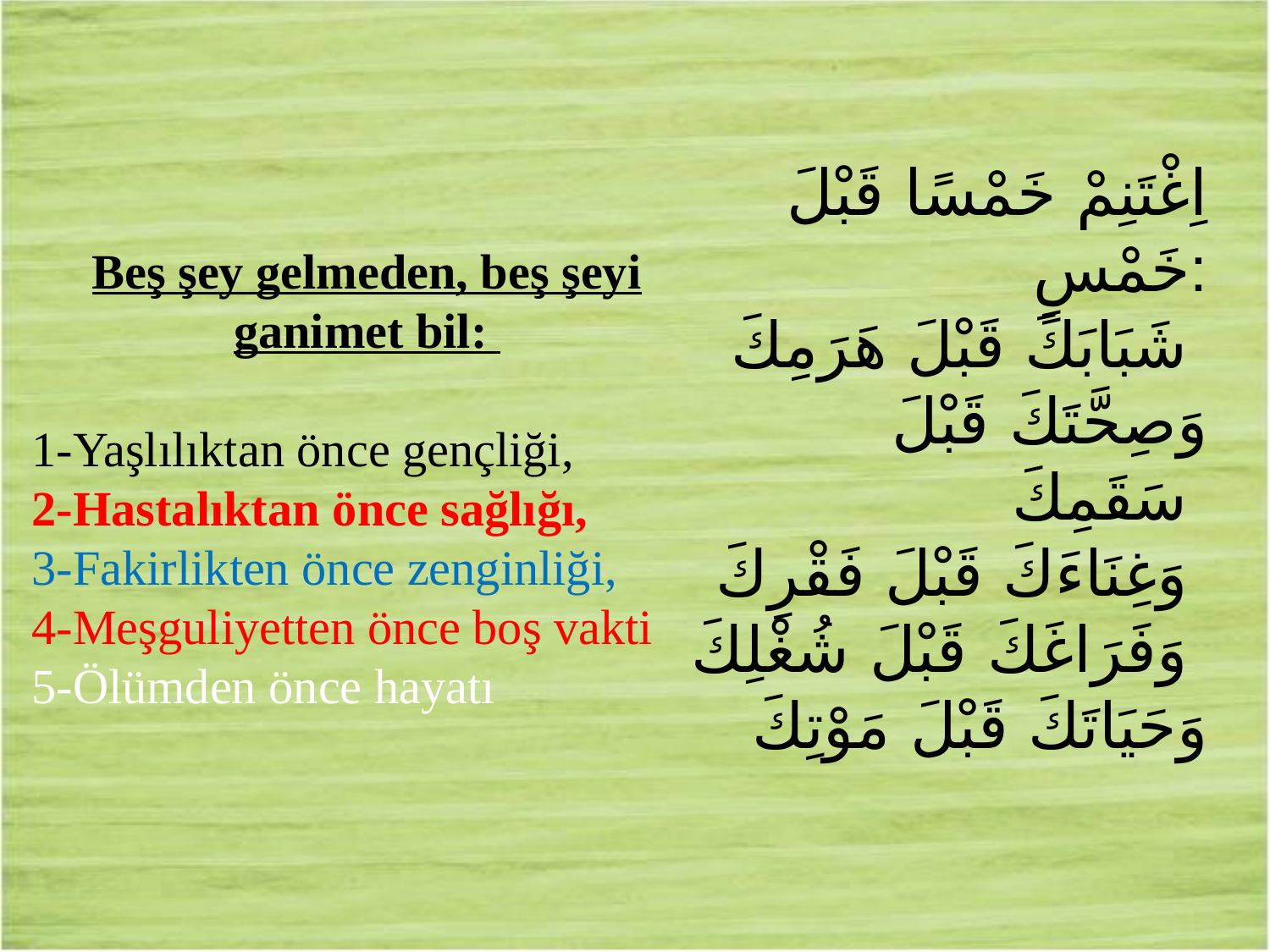

Beş şey gelmeden, beş şeyi ganimet bil:

1-Yaşlılıktan önce gençliği,
2-Hastalıktan önce sağlığı,
3-Fakirlikten önce zenginliği,
4-Meşguliyetten önce boş vakti
5-Ölümden önce hayatı
 اِغْتَنِمْ خَمْسًا قَبْلَ خَمْسٍ:
 شَبَابَكَ قَبْلَ هَرَمِكَ
	 وَصِحَّتَكَ قَبْلَ سَقَمِكَ
وَغِنَاءَكَ قَبْلَ فَقْرِكَ
وَفَرَاغَكَ قَبْلَ شُغْلِكَ
وَحَيَاتَكَ قَبْلَ مَوْتِكَ